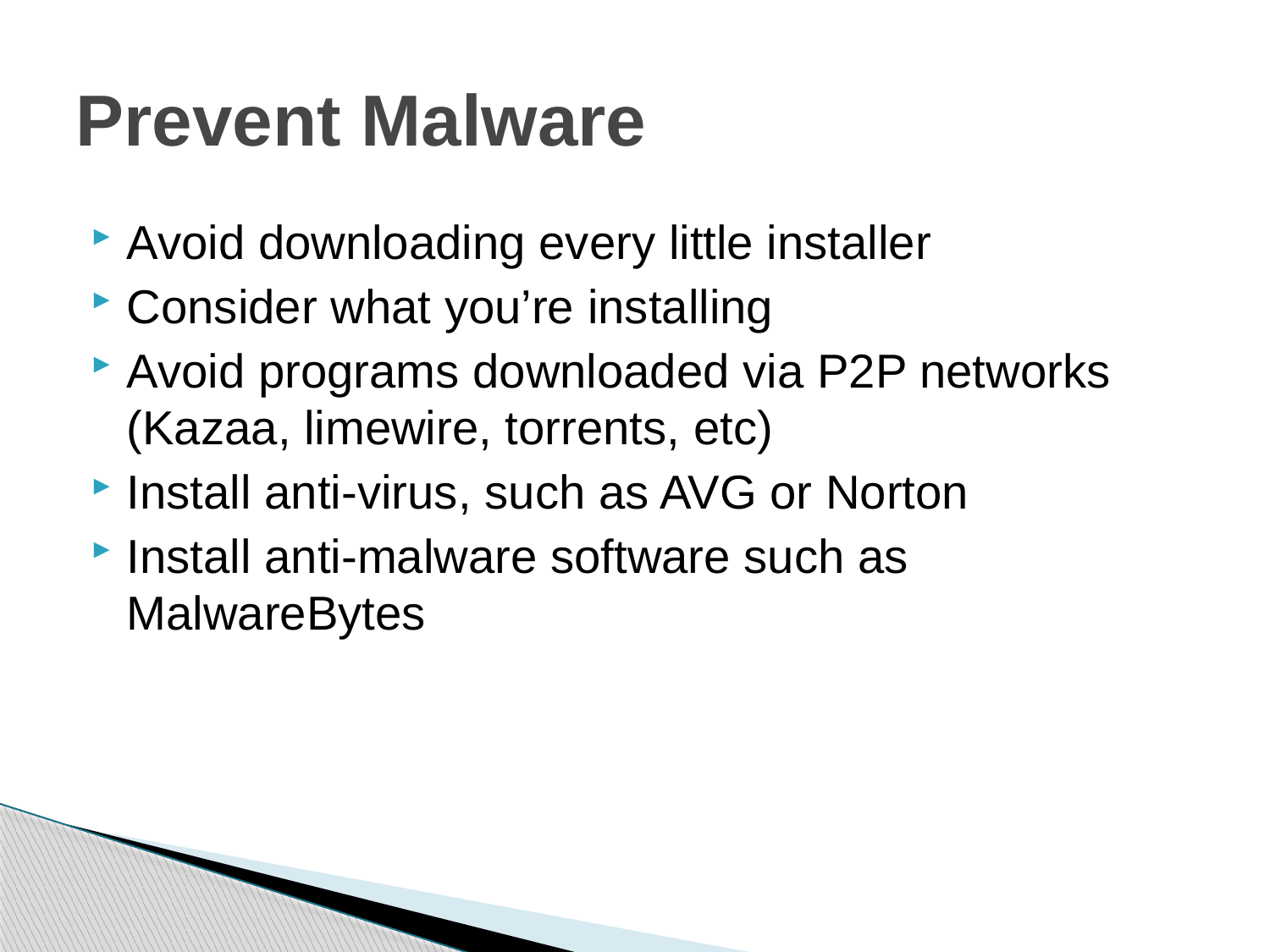

# Prevent Malware
Avoid downloading every little installer
Consider what you’re installing
Avoid programs downloaded via P2P networks (Kazaa, limewire, torrents, etc)
Install anti-virus, such as AVG or Norton
Install anti-malware software such as MalwareBytes